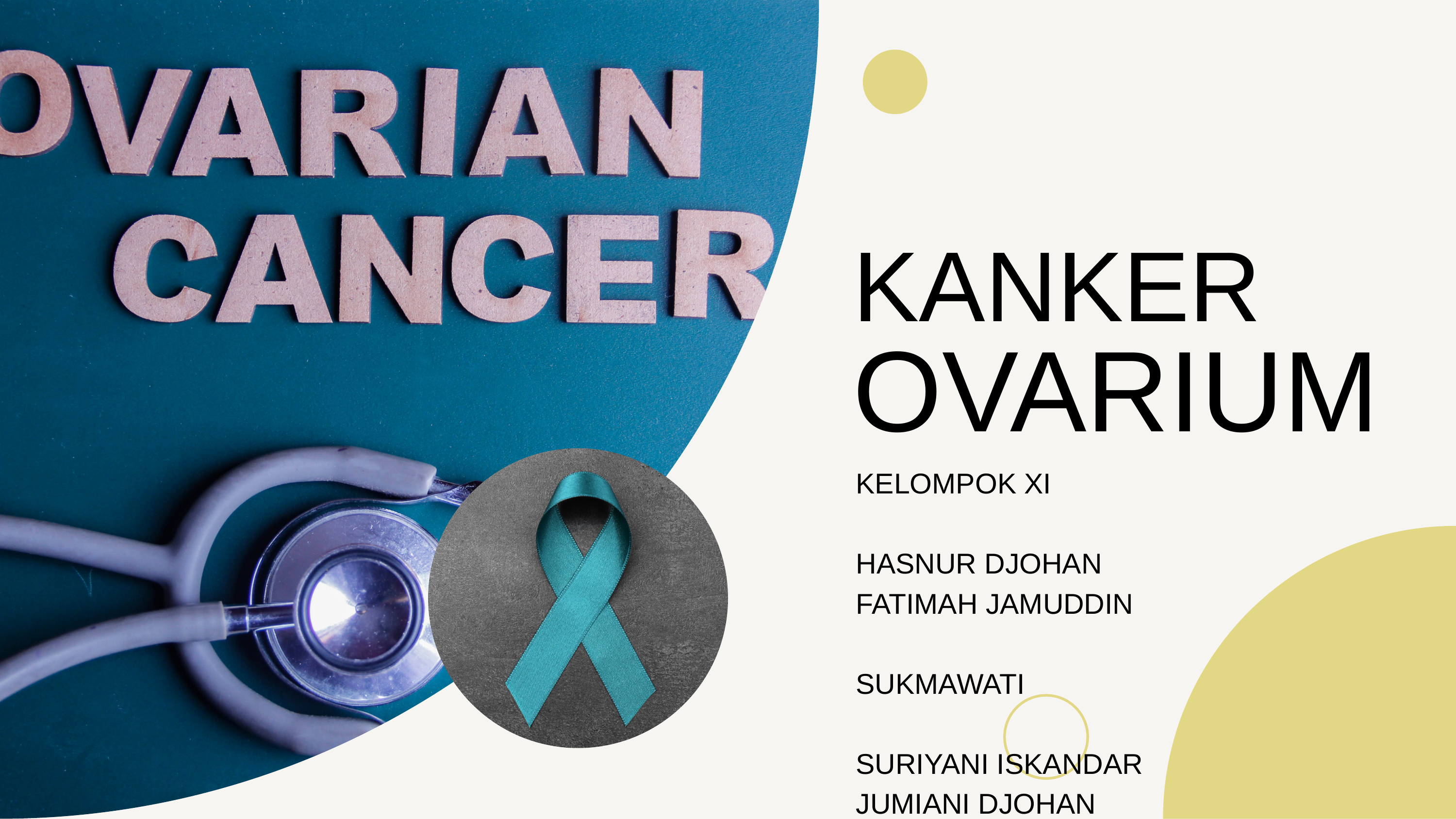

KANKER
OVARIUM

KELOMPOK XI
HASNUR DJOHAN
FATIMAH JAMUDDIN
SUKMAWATI
SURIYANI ISKANDAR
JUMIANI DJOHAN
NURHIDAYAH
MISRAWATI